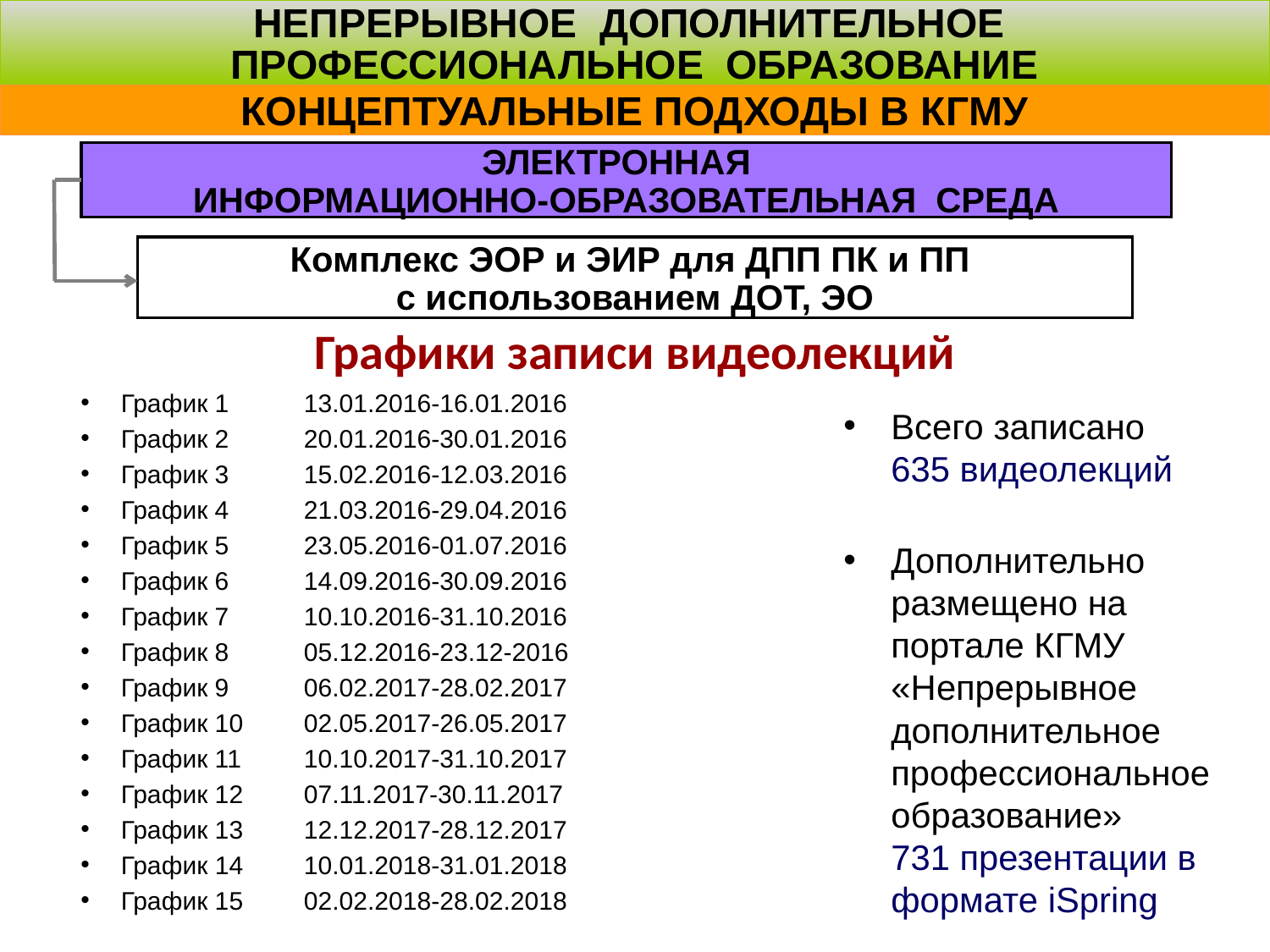

НЕПРЕРЫВНОЕ  ДОПОЛНИТЕЛЬНОЕ
ПРОФЕССИОНАЛЬНОЕ  ОБРАЗОВАНИЕ
КОНЦЕПТУАЛЬНЫЕ ПОДХОДЫ В КГМУ
ЭЛЕКТРОННАЯ
ИНФОРМАЦИОННО-ОБРАЗОВАТЕЛЬНАЯ  СРЕДА
Комплекс ЭОР и ЭИР для ДПП ПК и ПП
с использованием ДОТ, ЭО
Графики записи видеолекций
График 1		13.01.2016-16.01.2016
График 2		20.01.2016-30.01.2016
График 3		15.02.2016-12.03.2016
График 4		21.03.2016-29.04.2016
График 5		23.05.2016-01.07.2016
График 6		14.09.2016-30.09.2016
График 7		10.10.2016-31.10.2016
График 8		05.12.2016-23.12-2016
График 9		06.02.2017-28.02.2017
График 10		02.05.2017-26.05.2017
График 11		10.10.2017-31.10.2017
График 12		07.11.2017-30.11.2017
График 13		12.12.2017-28.12.2017
График 14		10.01.2018-31.01.2018
График 15		02.02.2018-28.02.2018

Всего записано    635 видеолекций

Дополнительно размещено на портале КГМУ «Непрерывное дополнительное профессиональное образование»      731 презентации в формате iSpring